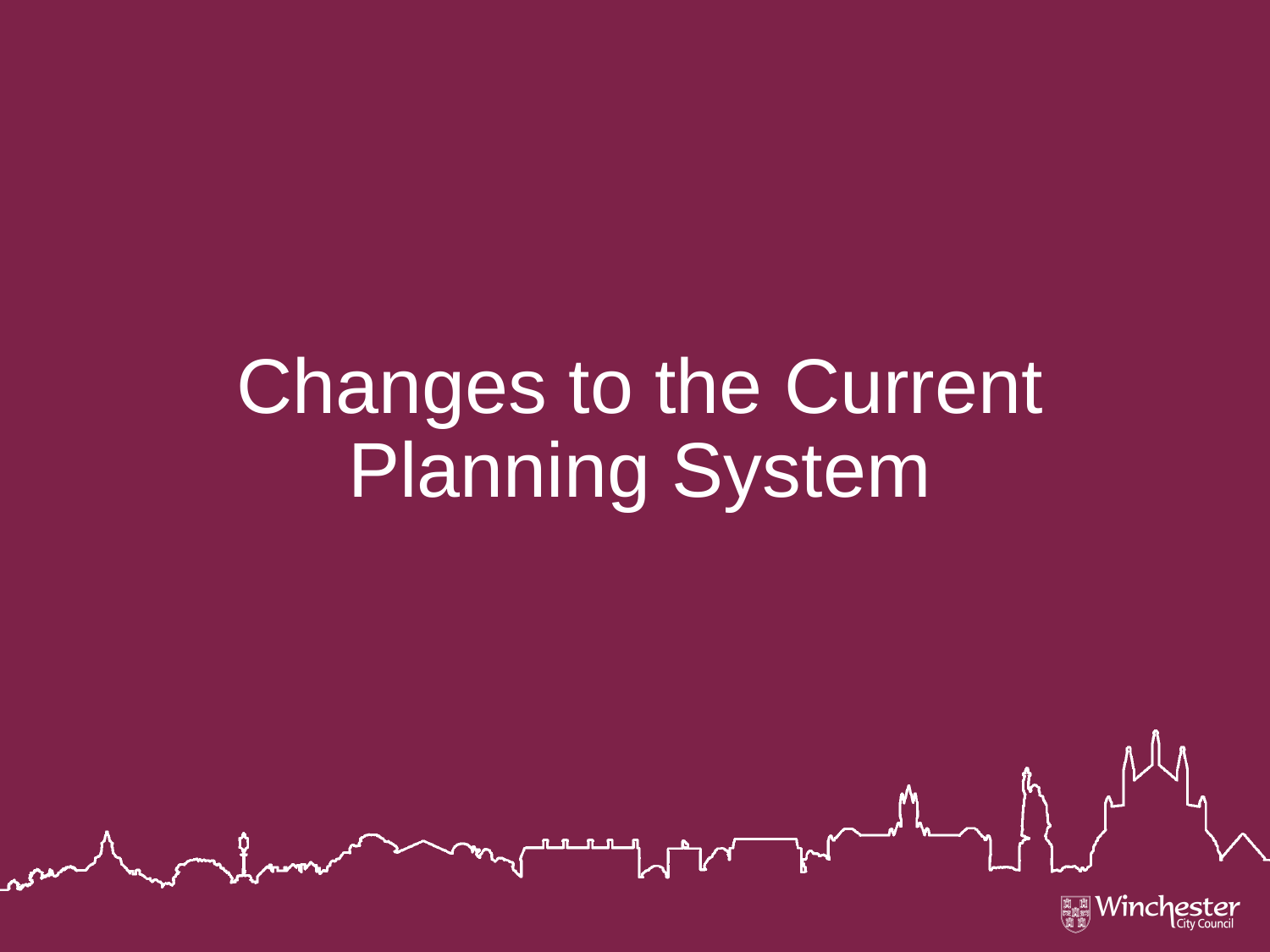

# Changes to the Current Planning System